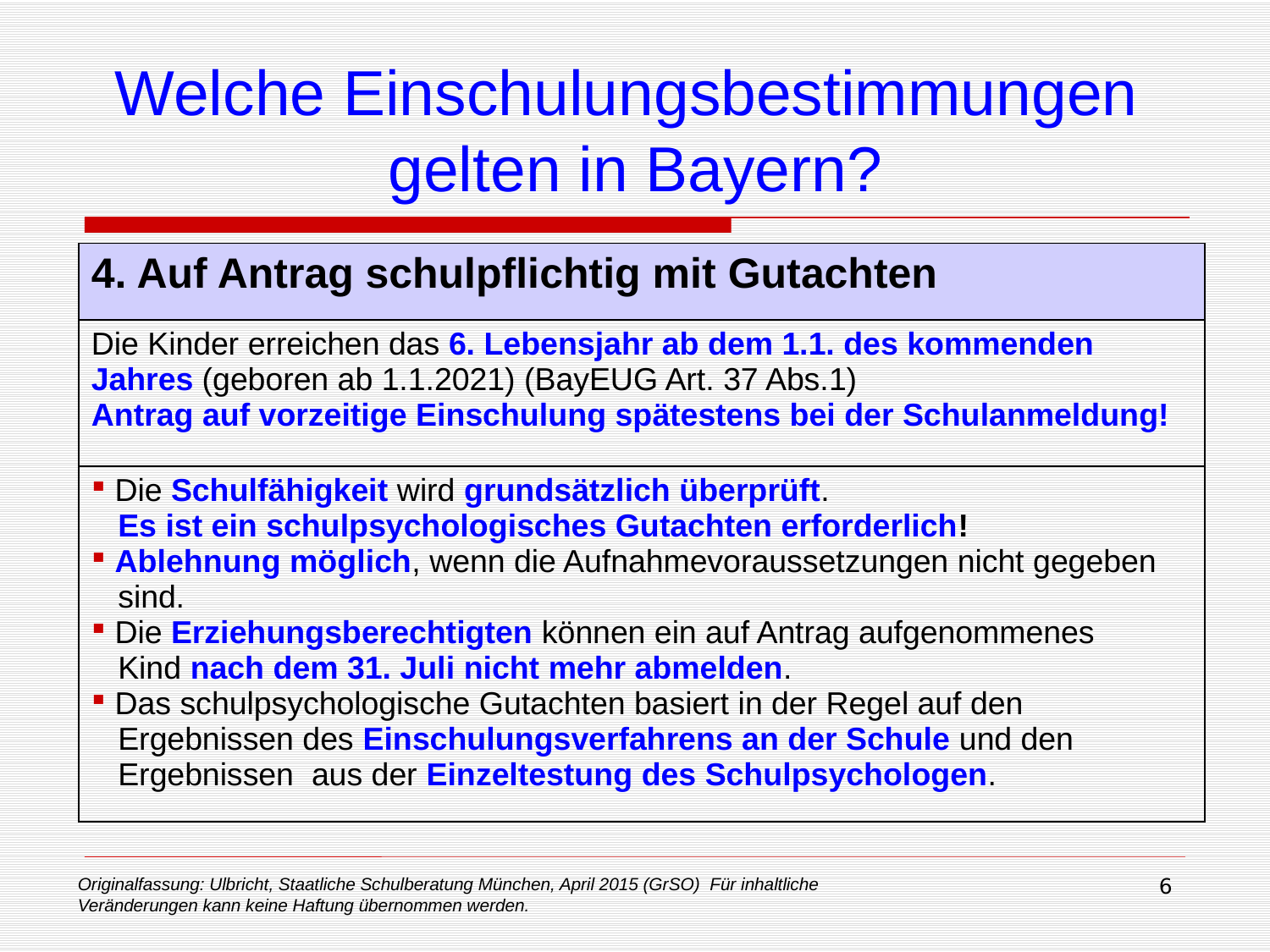

# Welche Einschulungsbestimmungen gelten in Bayern?
| 4. Auf Antrag schulpflichtig mit Gutachten |
| --- |
| Die Kinder erreichen das 6. Lebensjahr ab dem 1.1. des kommenden Jahres (geboren ab 1.1.2021) (BayEUG Art. 37 Abs.1) Antrag auf vorzeitige Einschulung spätestens bei der Schulanmeldung! |
| Die Schulfähigkeit wird grundsätzlich überprüft. Es ist ein schulpsychologisches Gutachten erforderlich! Ablehnung möglich, wenn die Aufnahmevoraussetzungen nicht gegeben sind. Die Erziehungsberechtigten können ein auf Antrag aufgenommenes Kind nach dem 31. Juli nicht mehr abmelden. Das schulpsychologische Gutachten basiert in der Regel auf den Ergebnissen des Einschulungsverfahrens an der Schule und den Ergebnissen aus der Einzeltestung des Schulpsychologen. |
Originalfassung: Ulbricht, Staatliche Schulberatung München, April 2015 (GrSO)  Für inhaltliche Veränderungen kann keine Haftung übernommen werden.
6